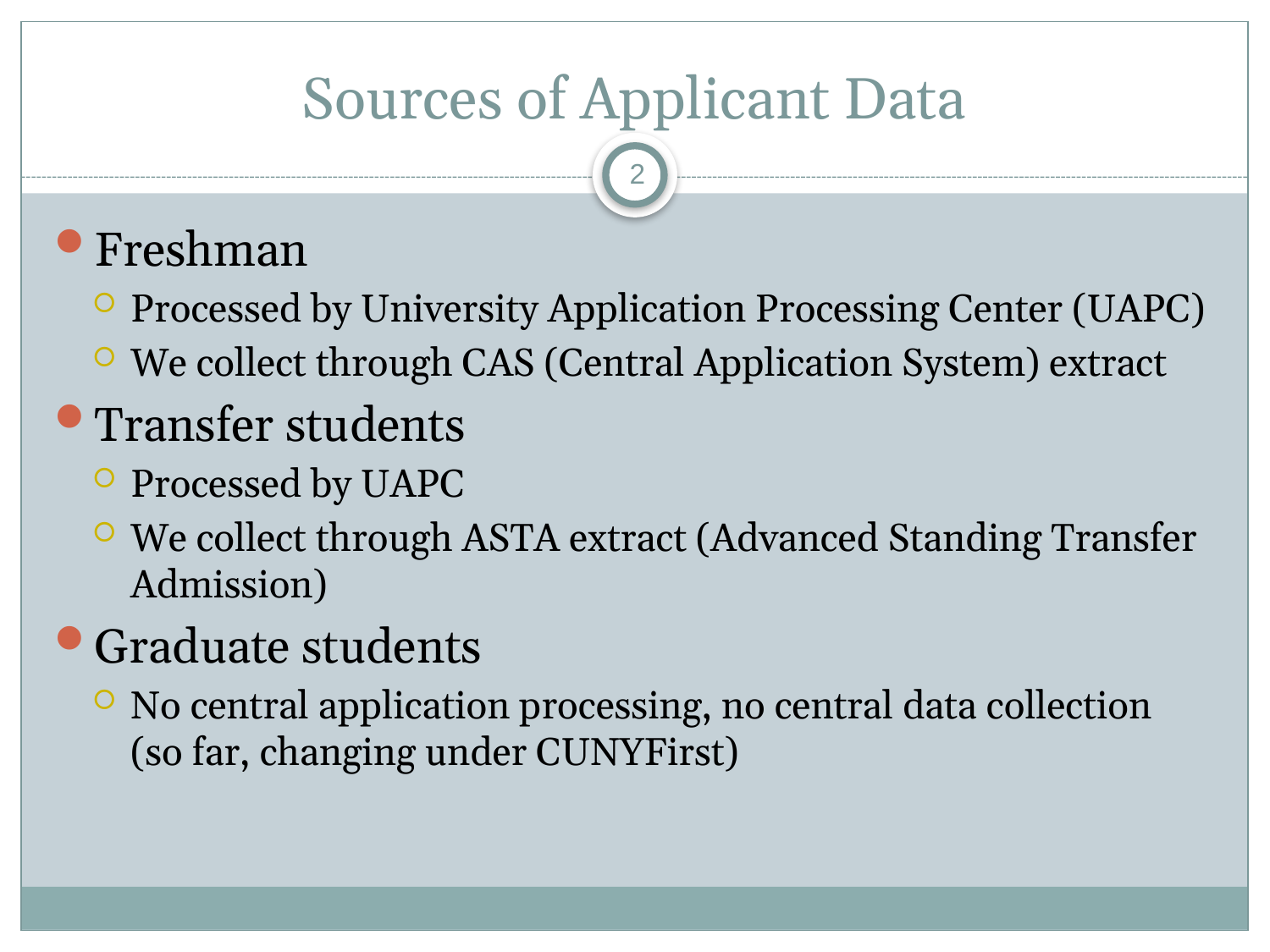

# Sources of Applicant Data
2
Freshman
Processed by University Application Processing Center (UAPC)
We collect through CAS (Central Application System) extract
Transfer students
Processed by UAPC
We collect through ASTA extract (Advanced Standing Transfer Admission)
Graduate students
No central application processing, no central data collection (so far, changing under CUNYFirst)